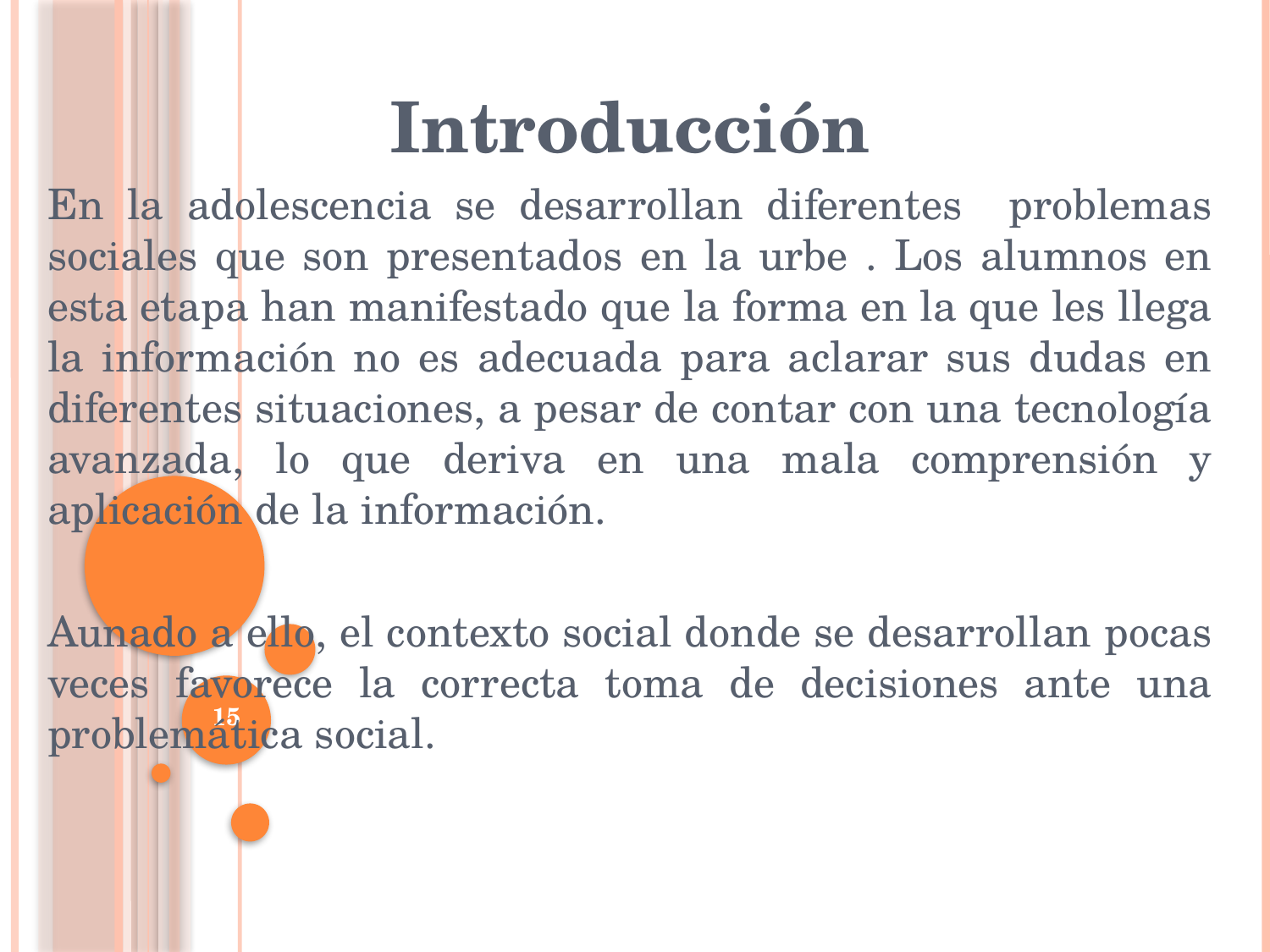

Introducción
En la adolescencia se desarrollan diferentes  problemas sociales que son presentados en la urbe . Los alumnos en esta etapa han manifestado que la forma en la que les llega la información no es adecuada para aclarar sus dudas en diferentes situaciones, a pesar de contar con una tecnología avanzada, lo que deriva en una mala comprensión y aplicación de la información.

Aunado a ello, el contexto social donde se desarrollan pocas veces favorece la correcta toma de decisiones ante una problemática social.
15